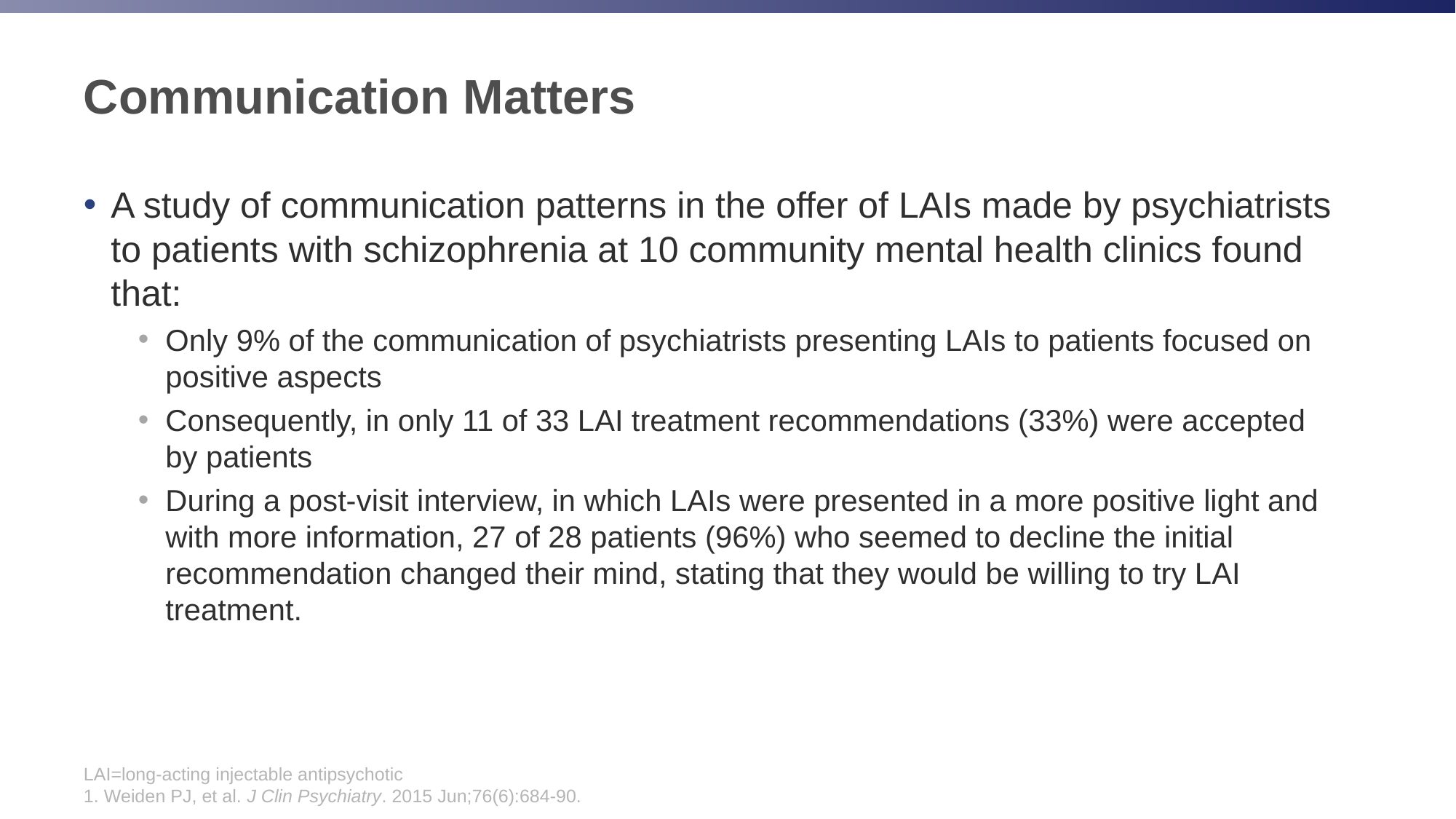

# Communication Matters
A study of communication patterns in the offer of LAIs made by psychiatrists to patients with schizophrenia at 10 community mental health clinics found that:
Only 9% of the communication of psychiatrists presenting LAIs to patients focused on positive aspects
Consequently, in only 11 of 33 LAI treatment recommendations (33%) were accepted by patients
During a post-visit interview, in which LAIs were presented in a more positive light and with more information, 27 of 28 patients (96%) who seemed to decline the initial recommendation changed their mind, stating that they would be willing to try LAI treatment.

LAI=long-acting injectable antipsychotic
1. Weiden PJ, et al. J Clin Psychiatry. 2015 Jun;76(6):684-90.